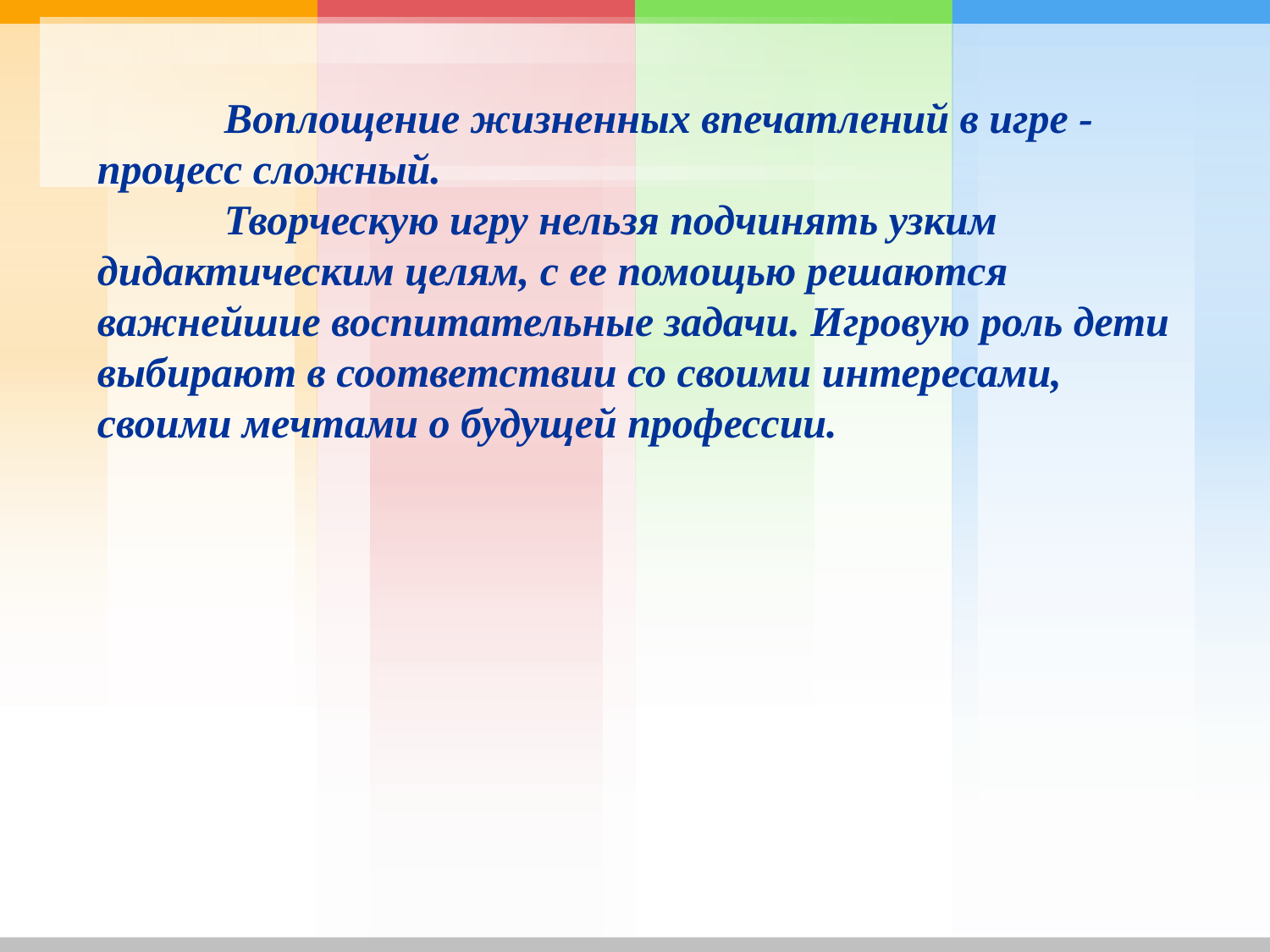

Воплощение жизненных впечатлений в игре - процесс сложный.
	Творческую игру нельзя подчинять узким дидактическим целям, с ее помощью решаются важнейшие воспитательные задачи. Игровую роль дети выбирают в соответствии со своими интересами, своими мечтами о будущей профессии.